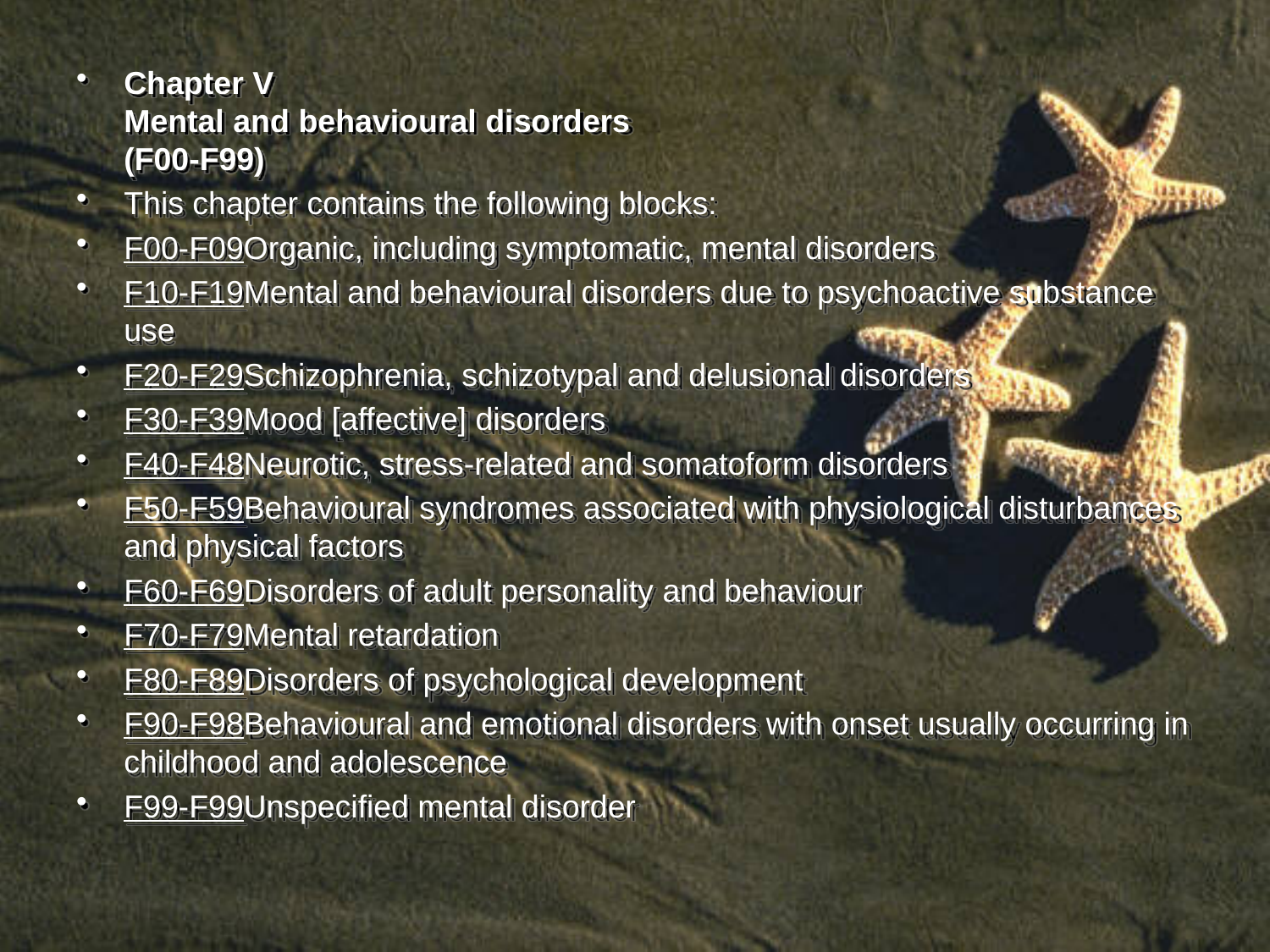

Chapter V
Mental and behavioural disorders
(F00-F99)
This chapter contains the following blocks:
F00-F09Organic, including symptomatic, mental disorders
F10-F19Mental and behavioural disorders due to psychoactive substance use
F20-F29Schizophrenia, schizotypal and delusional disorders
F30-F39Mood [affective] disorders
F40-F48Neurotic, stress-related and somatoform disorders
F50-F59Behavioural syndromes associated with physiological disturbances and physical factors
F60-F69Disorders of adult personality and behaviour
F70-F79Mental retardation
F80-F89Disorders of psychological development
F90-F98Behavioural and emotional disorders with onset usually occurring in childhood and adolescence
F99-F99Unspecified mental disorder